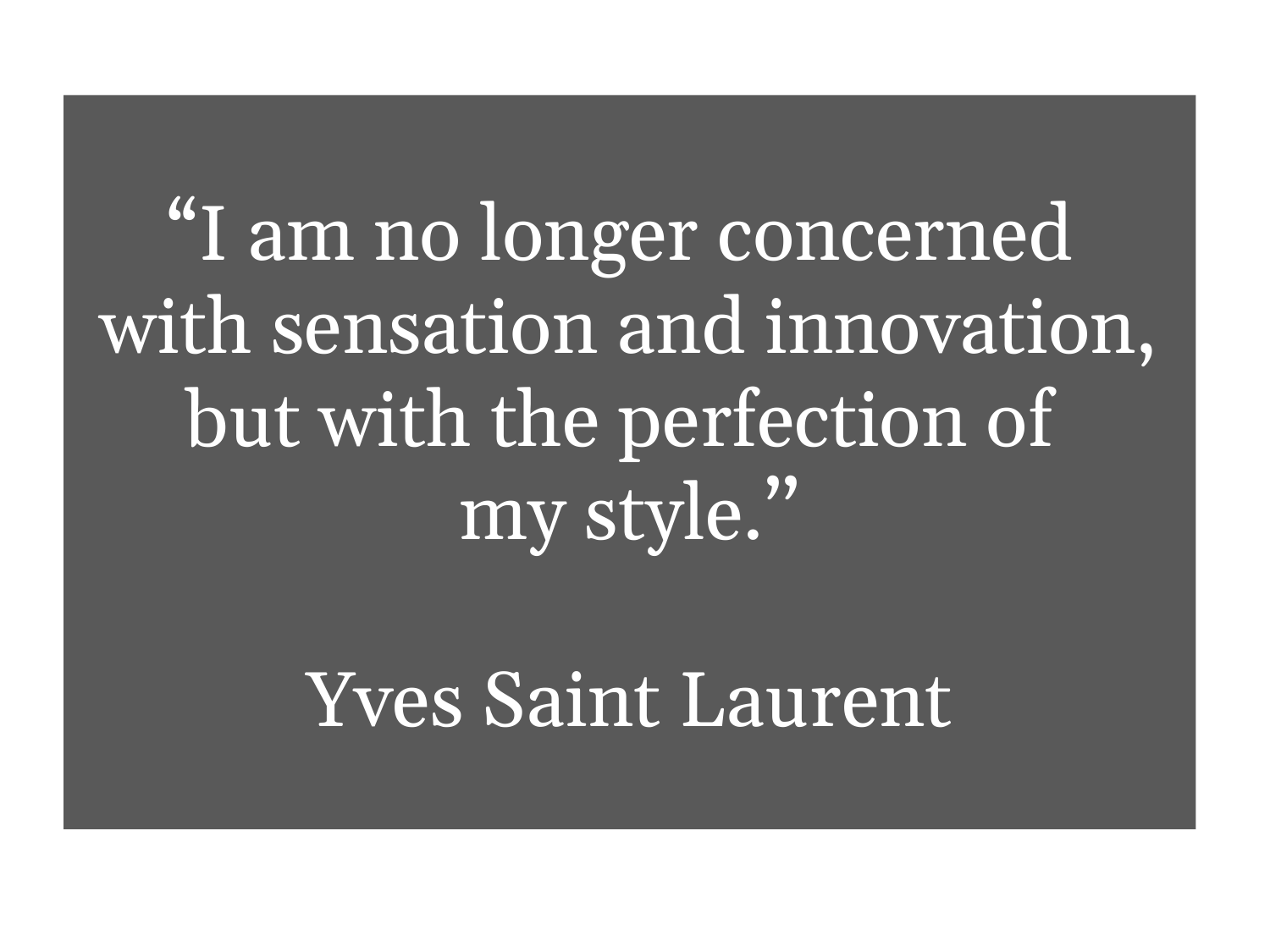

# “I am no longer concerned with sensation and innovation, but with the perfection of my style.’’ Yves Saint Laurent